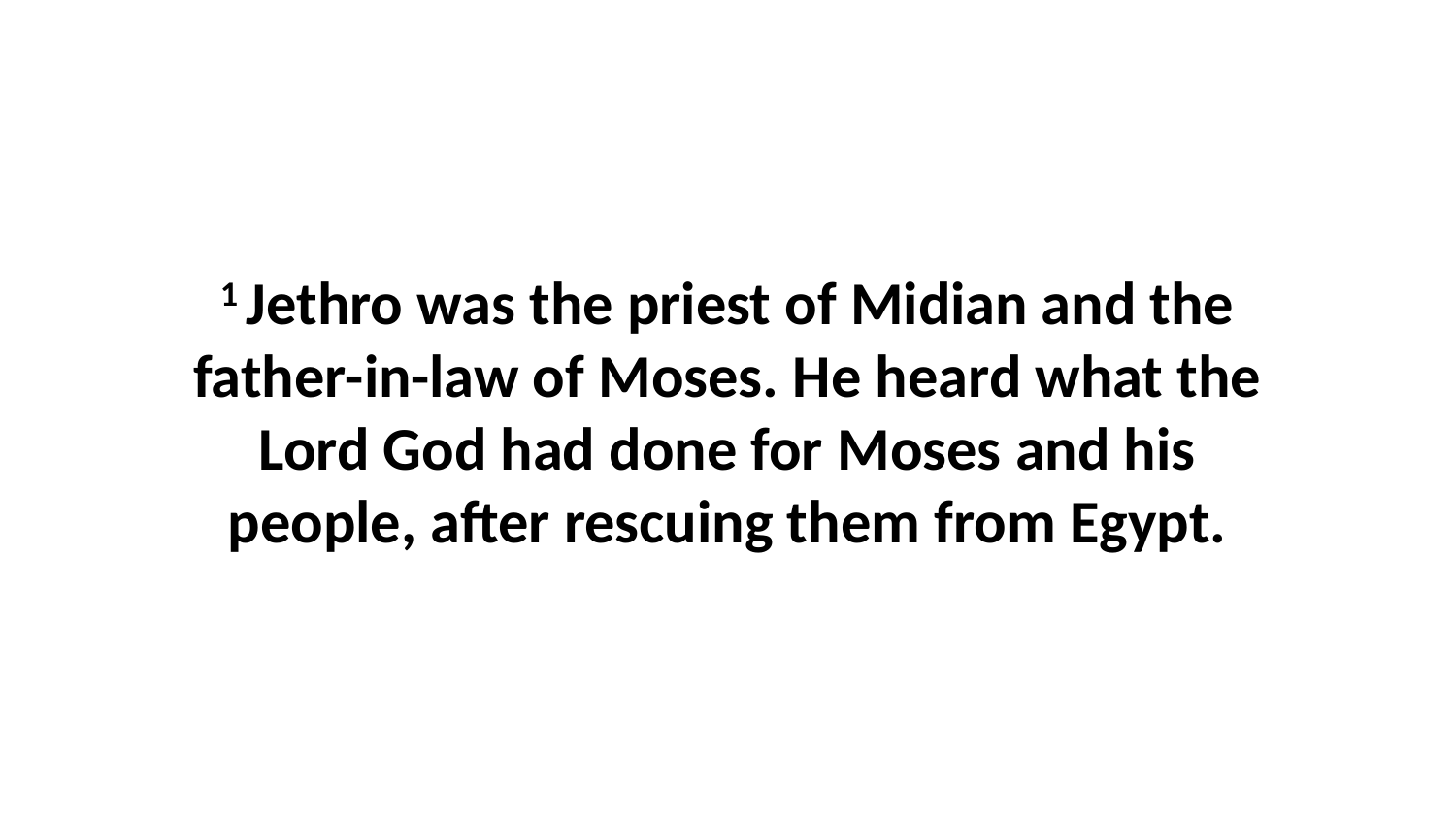

1 Jethro was the priest of Midian and the father-in-law of Moses. He heard what the Lord God had done for Moses and his people, after rescuing them from Egypt.